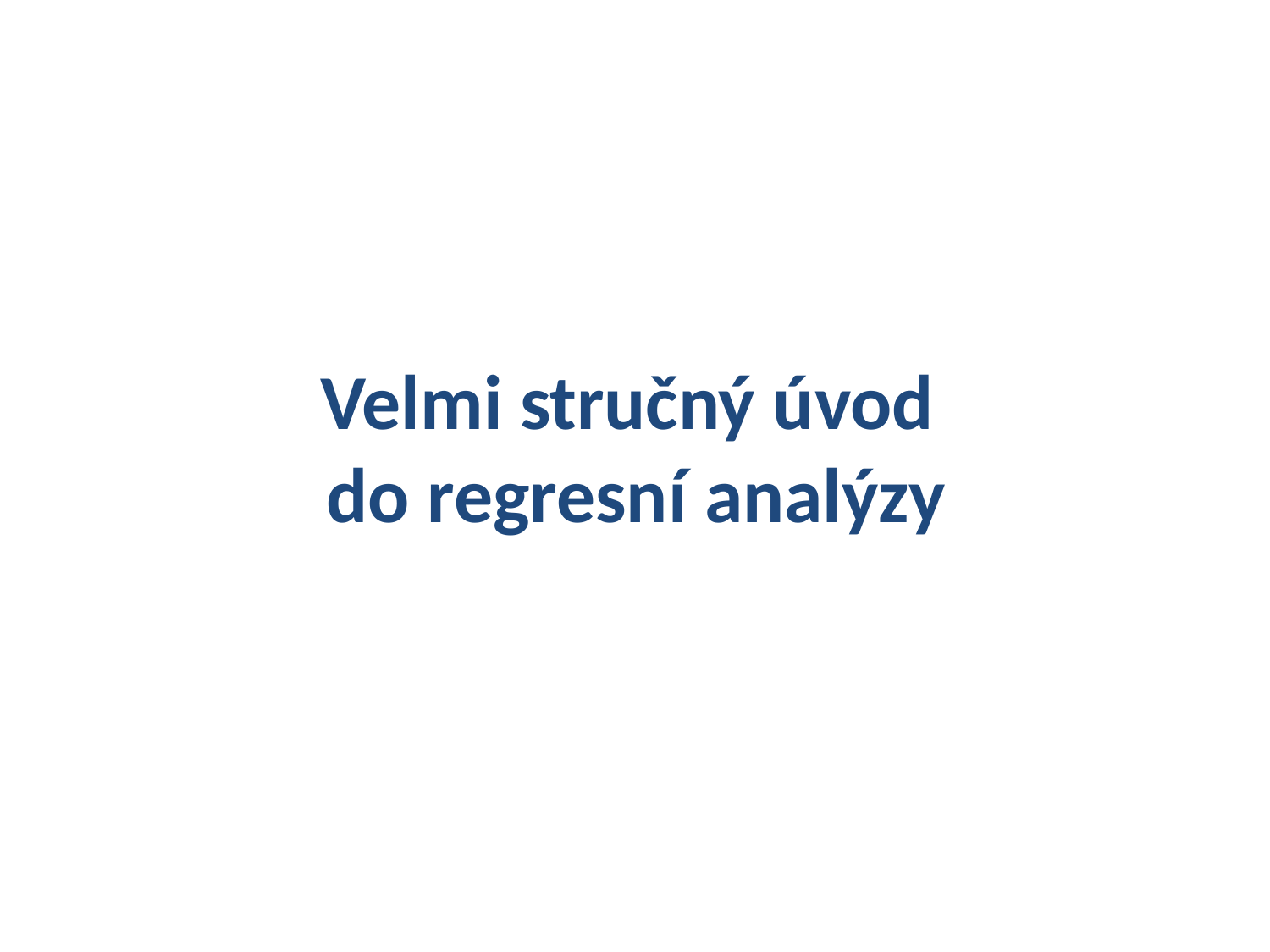

# Velmi stručný úvod do regresní analýzy